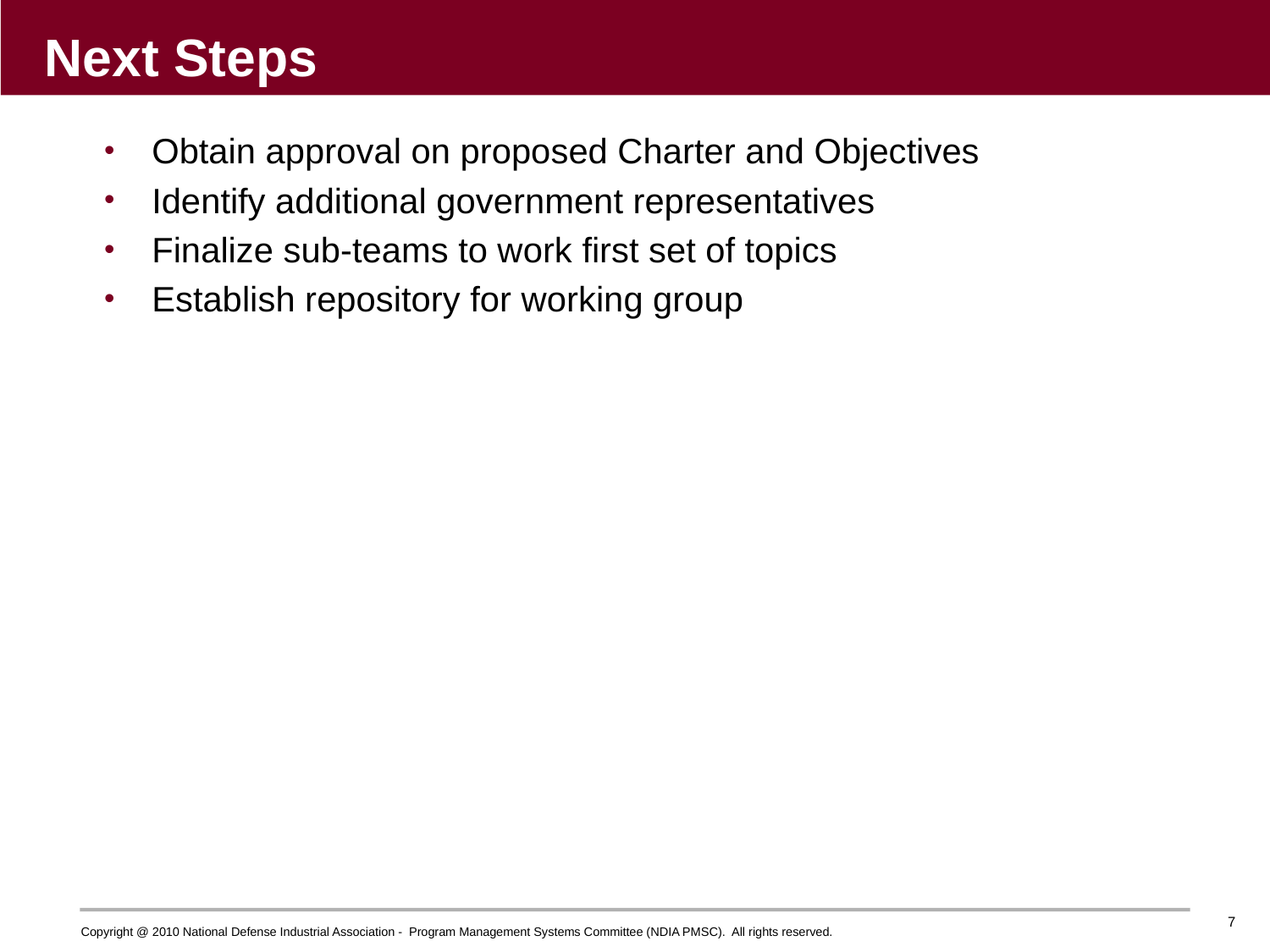

# Next Steps
Obtain approval on proposed Charter and Objectives
Identify additional government representatives
Finalize sub-teams to work first set of topics
Establish repository for working group

7